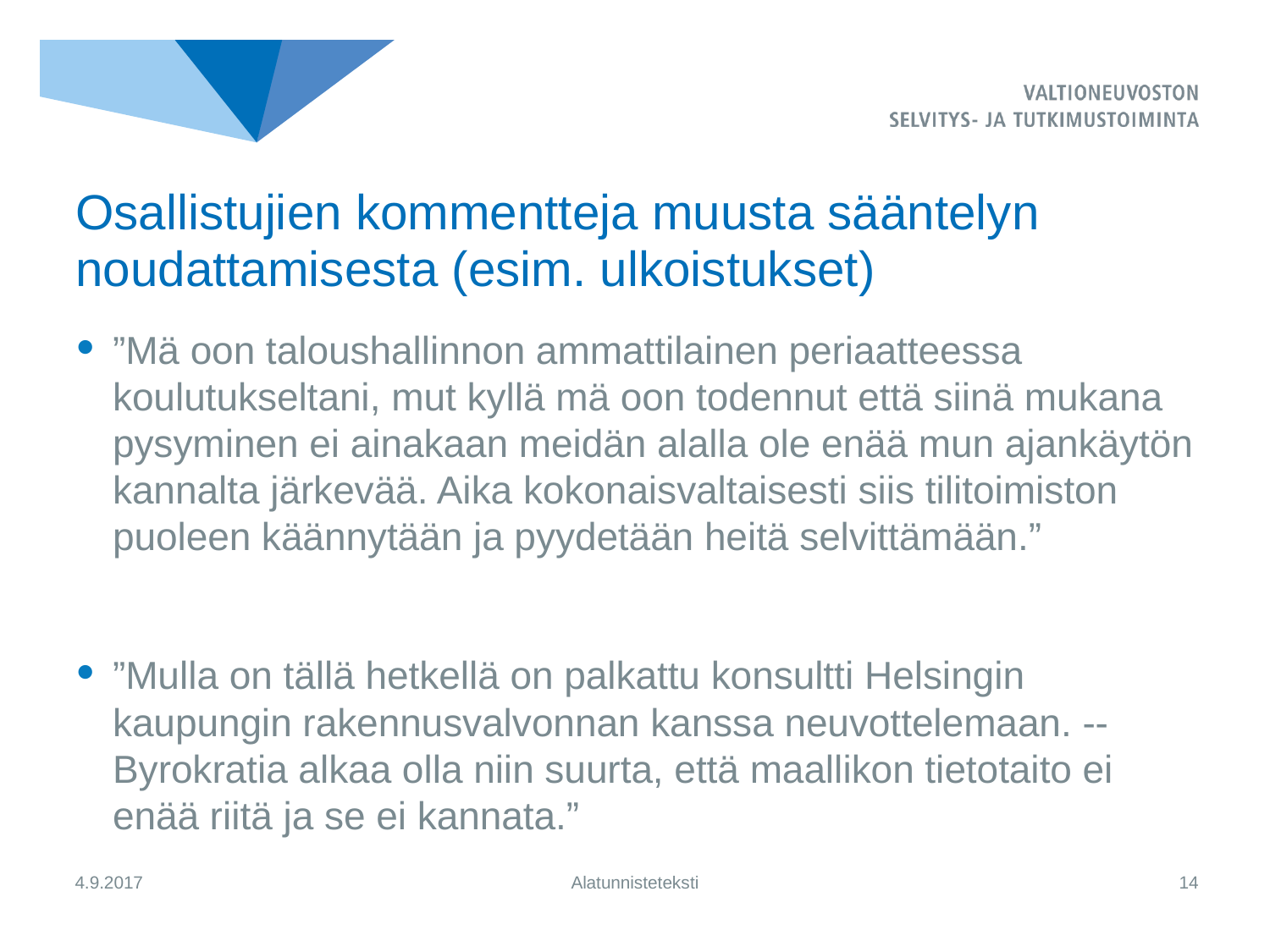

# Osallistujien kommentteja muusta sääntelyn noudattamisesta (esim. ulkoistukset)
”Mä oon taloushallinnon ammattilainen periaatteessa koulutukseltani, mut kyllä mä oon todennut että siinä mukana pysyminen ei ainakaan meidän alalla ole enää mun ajankäytön kannalta järkevää. Aika kokonaisvaltaisesti siis tilitoimiston puoleen käännytään ja pyydetään heitä selvittämään.”

”Mulla on tällä hetkellä on palkattu konsultti Helsingin kaupungin rakennusvalvonnan kanssa neuvottelemaan. --Byrokratia alkaa olla niin suurta, että maallikon tietotaito ei enää riitä ja se ei kannata.”

4.9.2017
Alatunnisteteksti
14